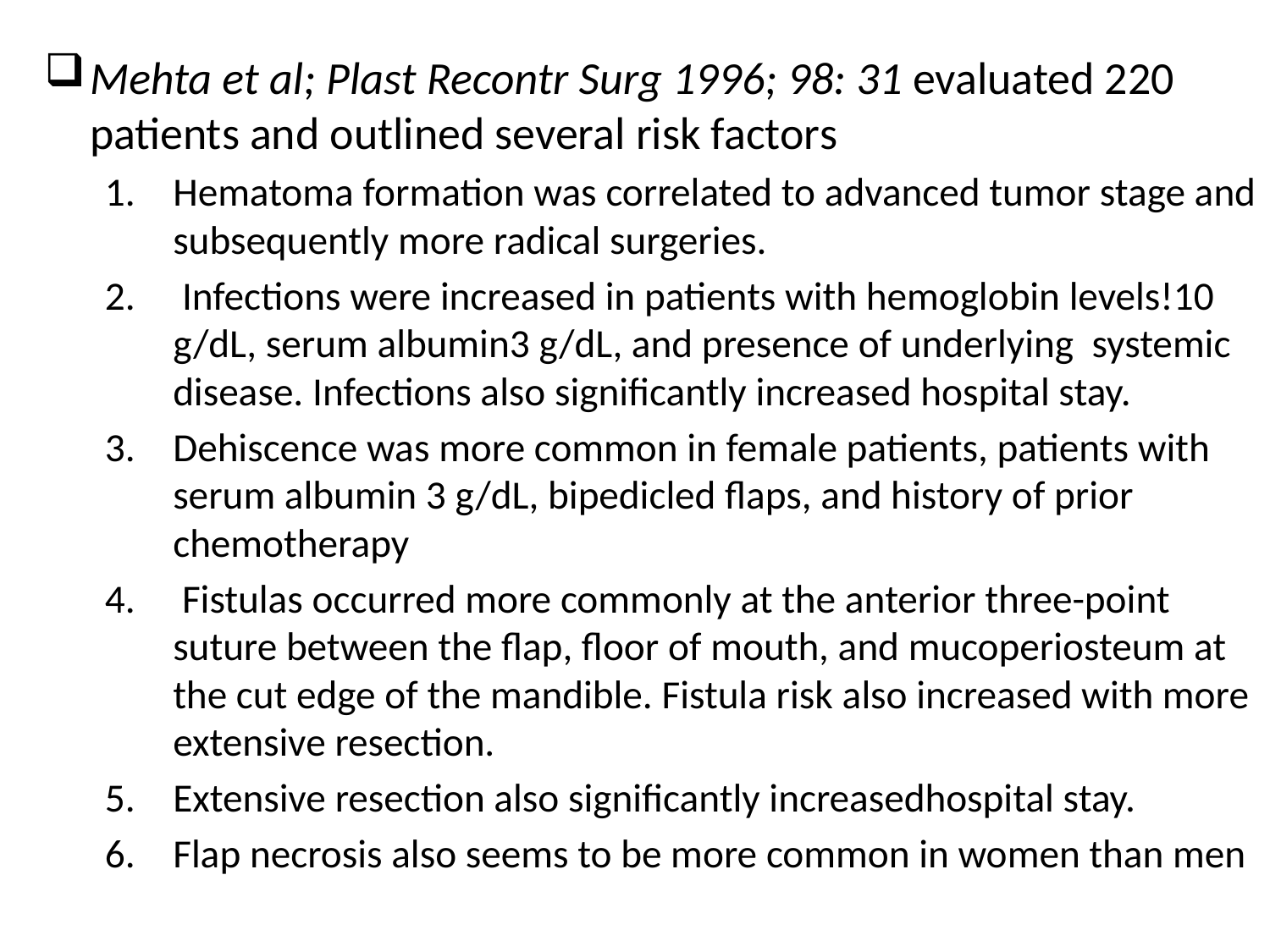

Mehta et al; Plast Recontr Surg 1996; 98: 31 evaluated 220 patients and outlined several risk factors
Hematoma formation was correlated to advanced tumor stage and subsequently more radical surgeries.
 Infections were increased in patients with hemoglobin levels!10 g/dL, serum albumin3 g/dL, and presence of underlying  systemic disease. Infections also significantly increased hospital stay.
Dehiscence was more common in female patients, patients with serum albumin 3 g/dL, bipedicled flaps, and history of prior chemotherapy
 Fistulas occurred more commonly at the anterior three-point suture between the flap, floor of mouth, and mucoperiosteum at the cut edge of the mandible. Fistula risk also increased with more extensive resection.
Extensive resection also significantly increasedhospital stay.
Flap necrosis also seems to be more common in women than men